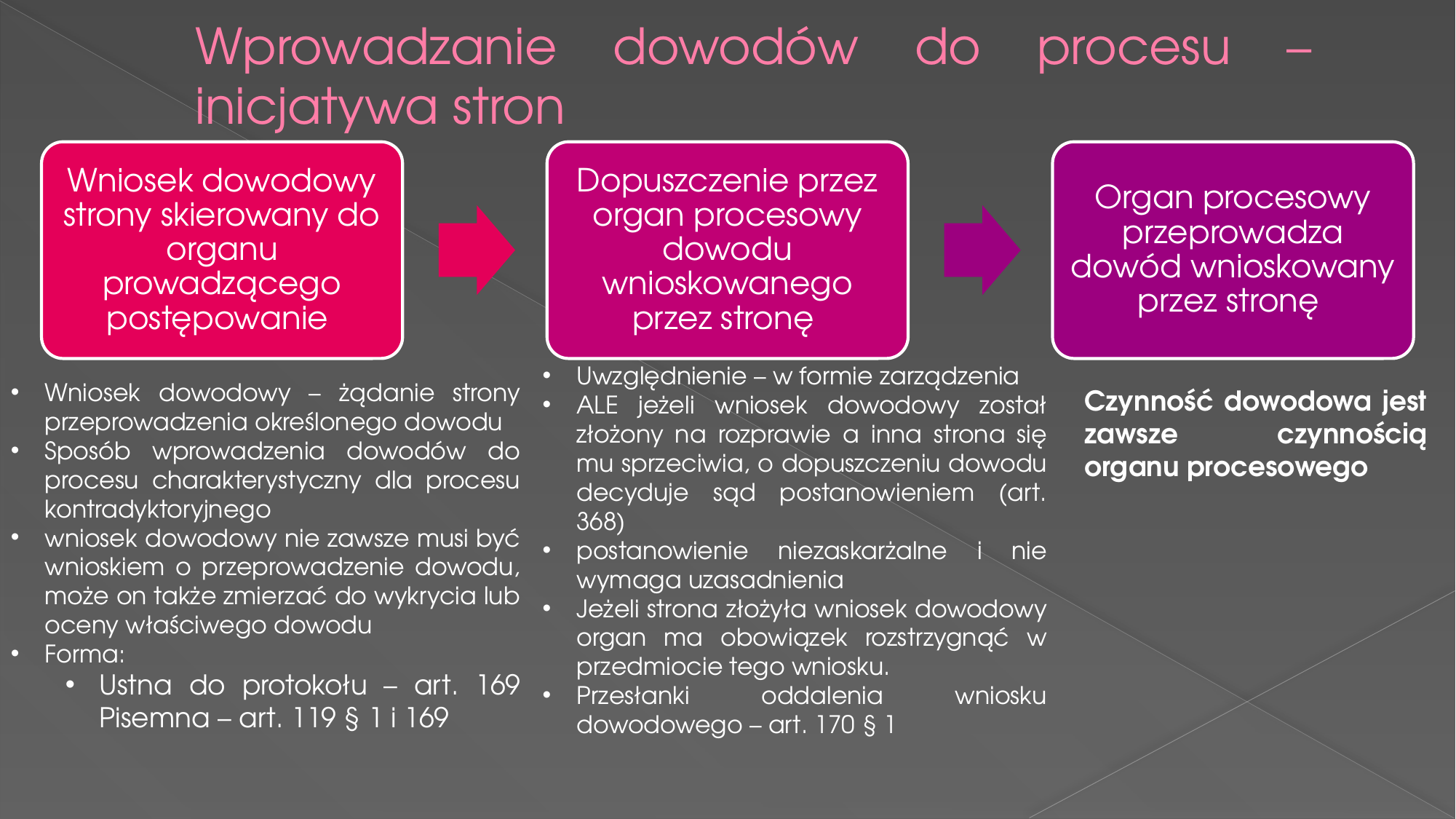

Wniosek dowodowy strony skierowany do organu prowadzącego postępowanie

Dopuszczenie przez organ procesowy dowodu wnioskowanego przez stronę

Organ procesowy przeprowadza dowód wnioskowany przez stronę
# Wprowadzanie dowodów do procesu – inicjatywa stron
Uwzględnienie – w formie zarządzenia
ALE jeżeli wniosek dowodowy został złożony na rozprawie a inna strona się mu sprzeciwia, o dopuszczeniu dowodu decyduje sąd postanowieniem (art. 368)
postanowienie niezaskarżalne i nie wymaga uzasadnienia
Jeżeli strona złożyła wniosek dowodowy organ ma obowiązek rozstrzygnąć w przedmiocie tego wniosku.
Przesłanki oddalenia wniosku dowodowego – art. 170 § 1
Wniosek dowodowy – żądanie strony przeprowadzenia określonego dowodu
Sposób wprowadzenia dowodów do procesu charakterystyczny dla procesu kontradyktoryjnego
wniosek dowodowy nie zawsze musi być wnioskiem o przeprowadzenie dowodu, może on także zmierzać do wykrycia lub oceny właściwego dowodu
Forma:
Ustna do protokołu – art. 169 Pisemna – art. 119 § 1 i 169
Czynność dowodowa jest zawsze czynnością organu procesowego